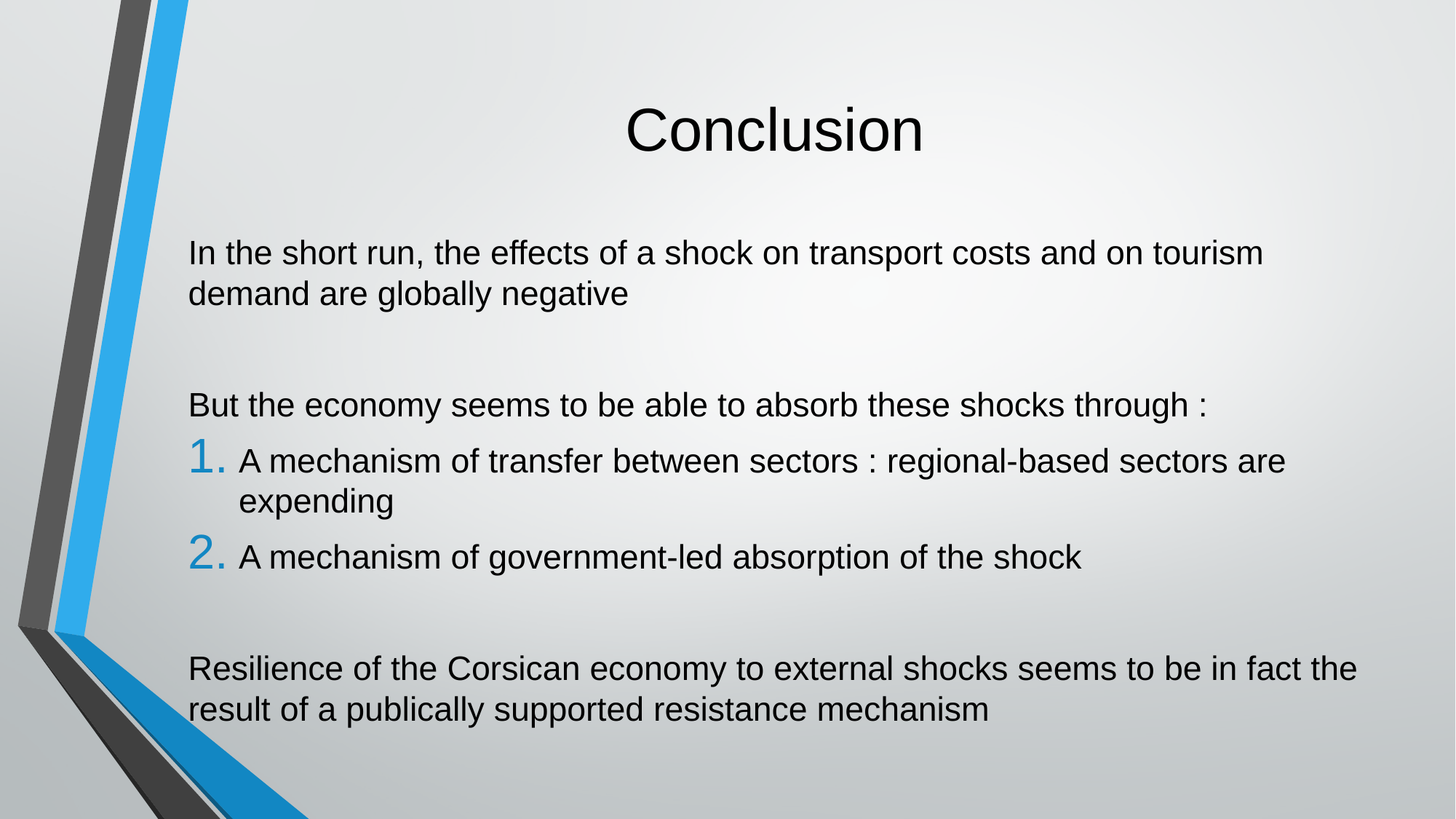

# Conclusion
In the short run, the effects of a shock on transport costs and on tourism demand are globally negative

But the economy seems to be able to absorb these shocks through :
A mechanism of transfer between sectors : regional-based sectors are expending
A mechanism of government-led absorption of the shock

Resilience of the Corsican economy to external shocks seems to be in fact the result of a publically supported resistance mechanism